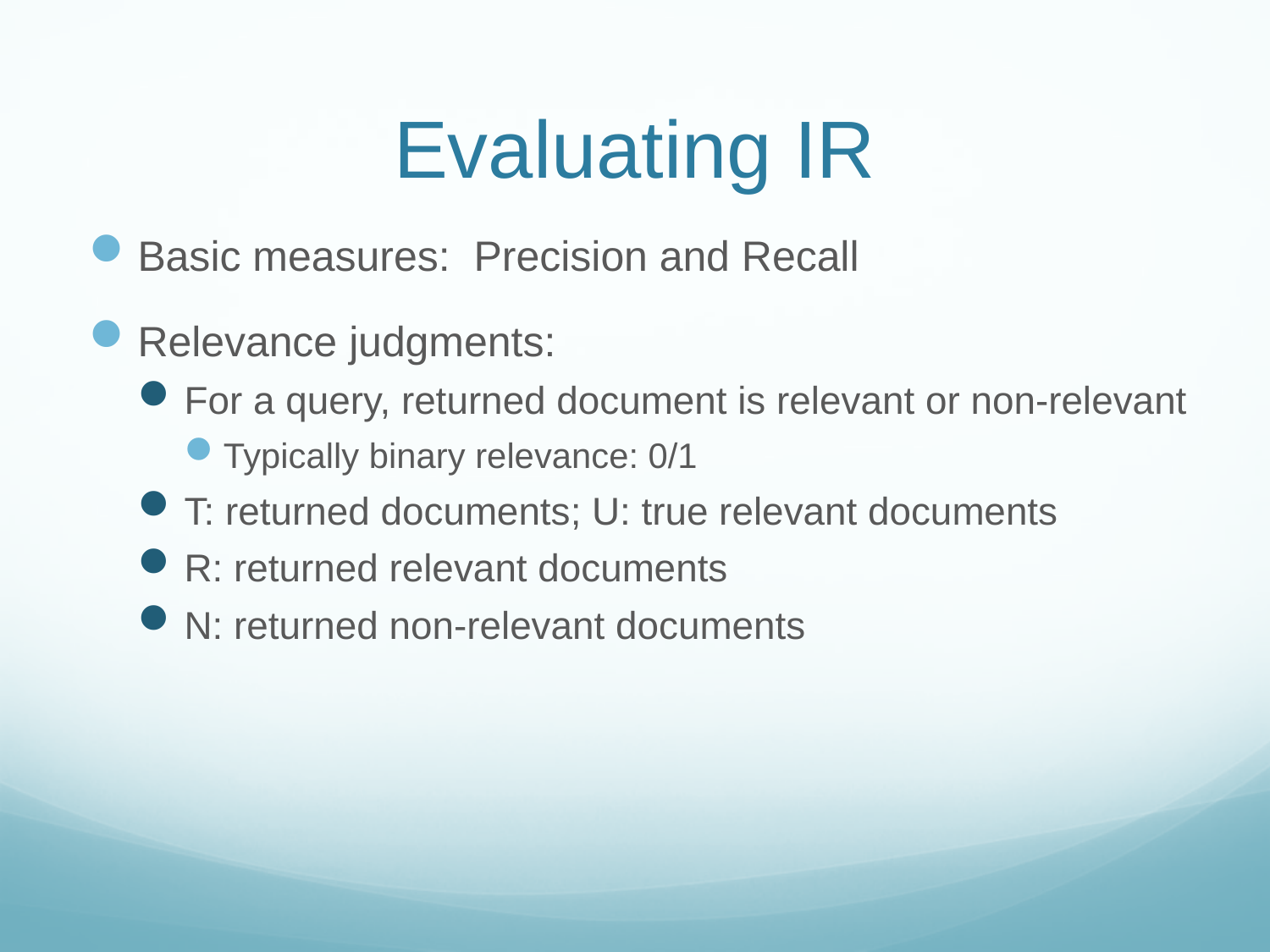

# Evaluating IR
Basic measures:  Precision and Recall
Relevance judgments:
For a query, returned document is relevant or non-relevant
Typically binary relevance: 0/1
T: returned documents; U: true relevant documents
R: returned relevant documents
N: returned non-relevant documents